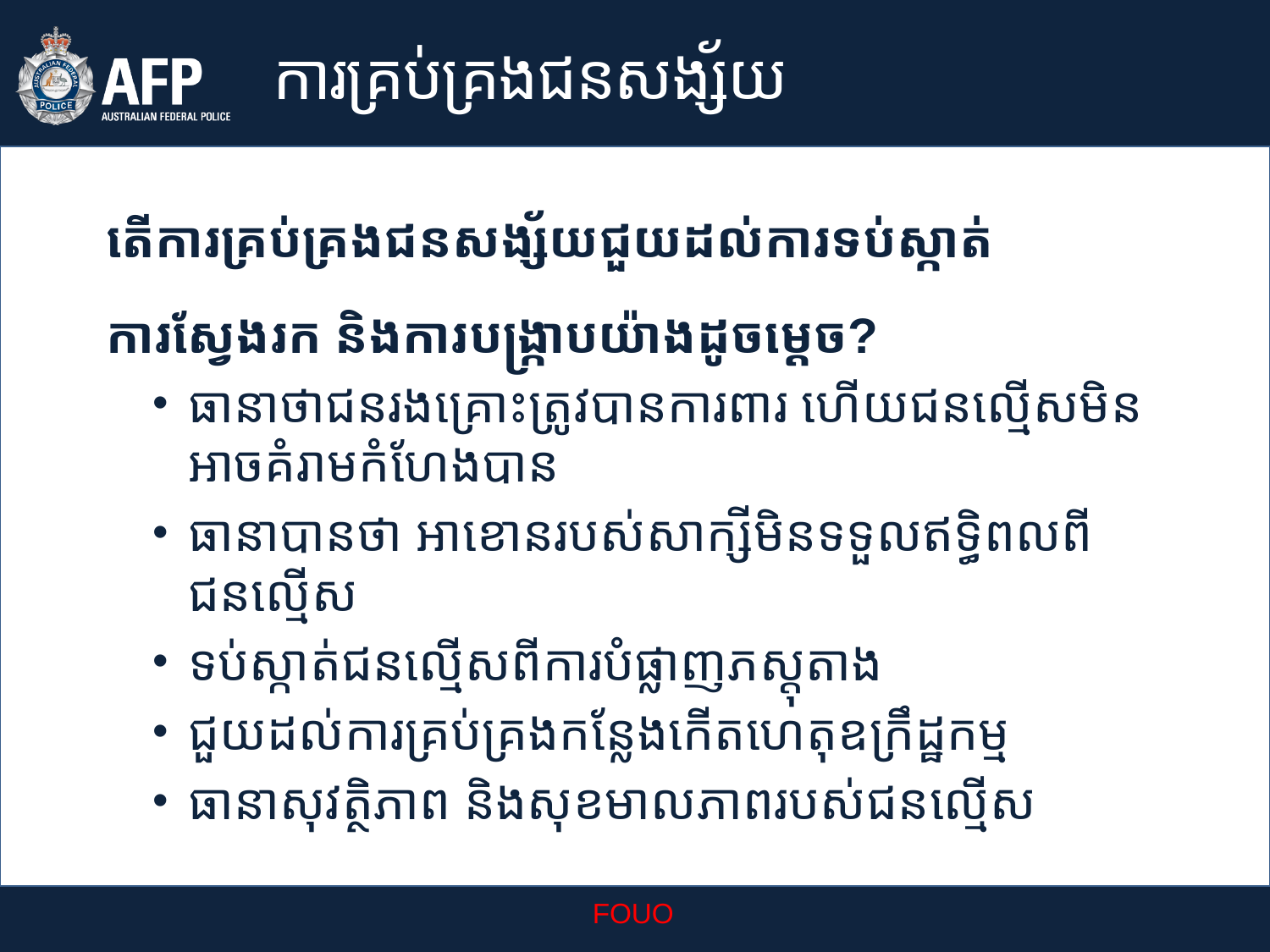

ការគ្រប់គ្រងជនសង្ស័យ
តើការគ្រប់គ្រងជនសង្ស័យជួយដល់ការទប់ស្កាត់ ការស្វែងរក និងការបង្ក្រាបយ៉ាងដូចម្តេច?
ធានាថាជនរងគ្រោះត្រូវបានការពារ ហើយជនល្មើសមិនអាចគំរាមកំហែងបាន
ធានាបានថា អាខោនរបស់សាក្សីមិនទទួលឥទ្ធិពលពីជនល្មើស
ទប់ស្កាត់ជនល្មើសពីការបំផ្លាញភស្តុតាង
ជួយដល់ការគ្រប់គ្រងកន្លែងកើតហេតុឧក្រឹដ្ឋកម្ម
ធានាសុវត្ថិភាព និងសុខមាលភាពរបស់ជនល្មើស